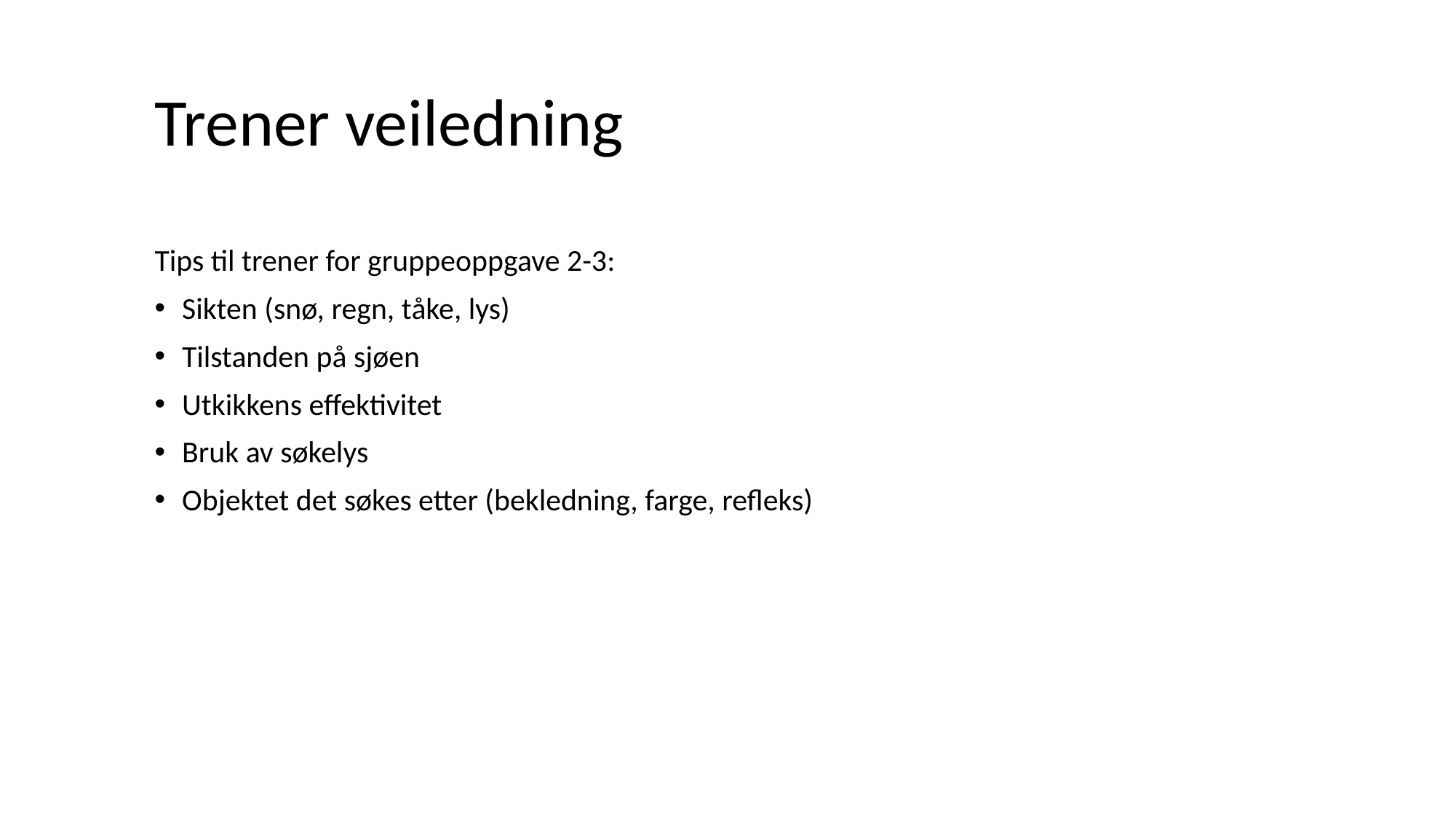

Trener veiledning
Tips til trener for gruppeoppgave 2-3:
Sikten (snø, regn, tåke, lys)
Tilstanden på sjøen
Utkikkens effektivitet
Bruk av søkelys
Objektet det søkes etter (bekledning, farge, refleks)